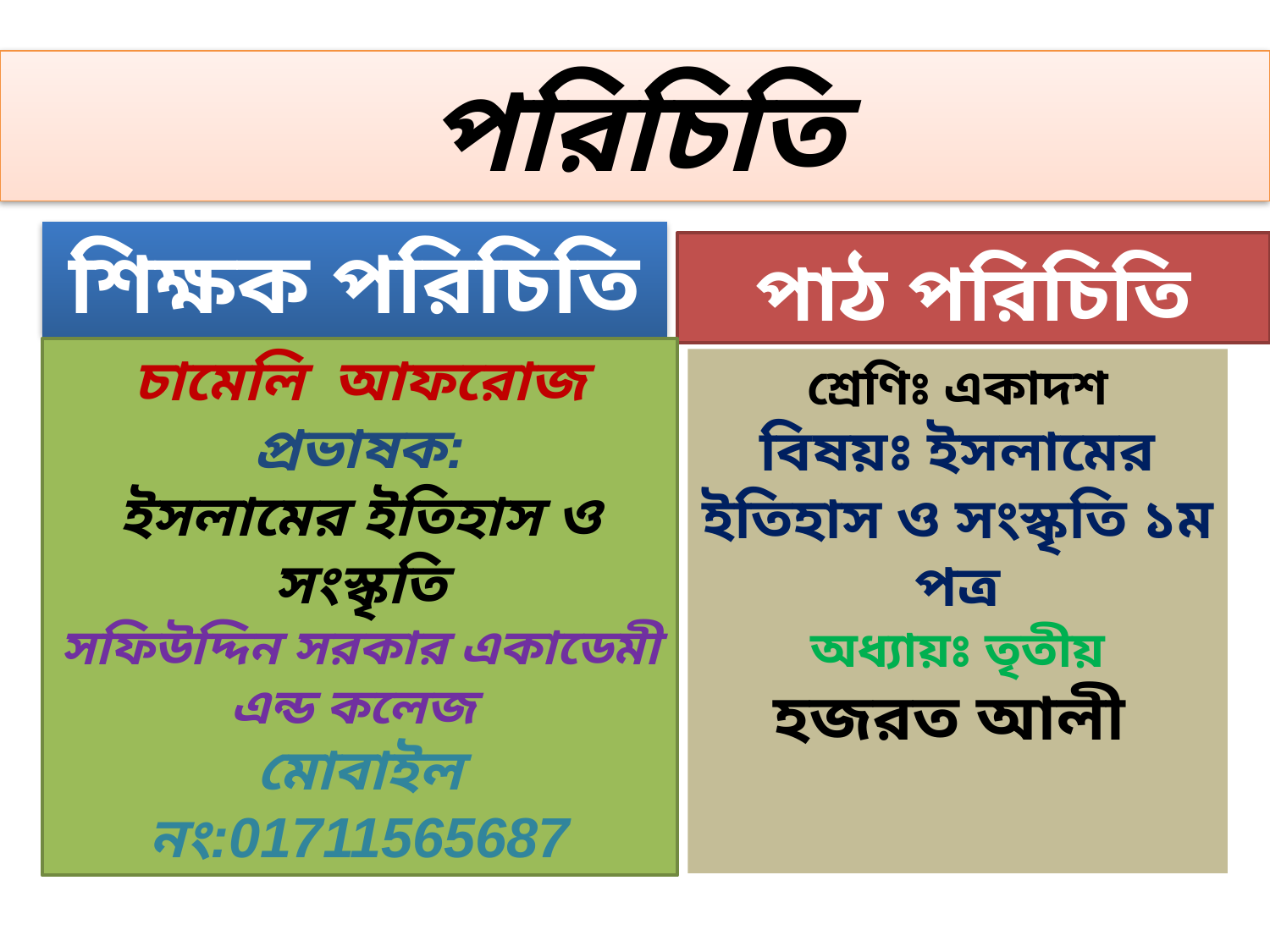

# পরিচিতি
শিক্ষক পরিচিতি
পাঠ পরিচিতি
চামেলি  আফরোজ
প্রভাষক:
ইসলামের ইতিহাস ও সংস্কৃতি
সফিউদ্দিন সরকার একাডেমী এন্ড কলেজ
মোবাইল নং:01711565687
শ্রেণিঃ একাদশ
বিষয়ঃ ইসলামের ইতিহাস ও সংস্কৃতি ১ম পত্র
অধ্যায়ঃ তৃতীয়
হজরত আলী